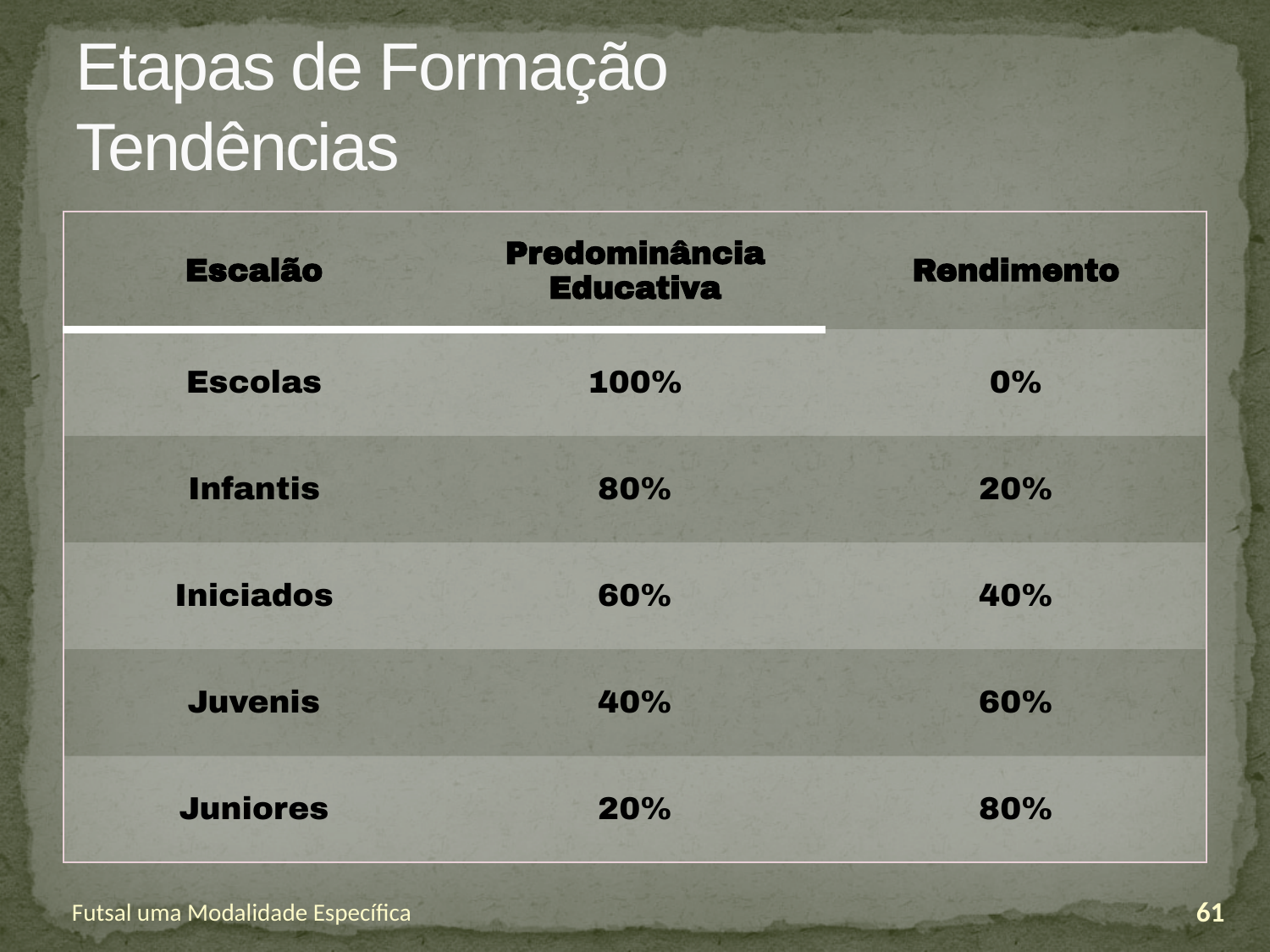

# Etapas de Formação Tendências
| Escalão | Predominância Educativa | Rendimento |
| --- | --- | --- |
| Escolas | 100% | 0% |
| Infantis | 80% | 20% |
| Iniciados | 60% | 40% |
| Juvenis | 40% | 60% |
| Juniores | 20% | 80% |
Futsal uma Modalidade Específica
61